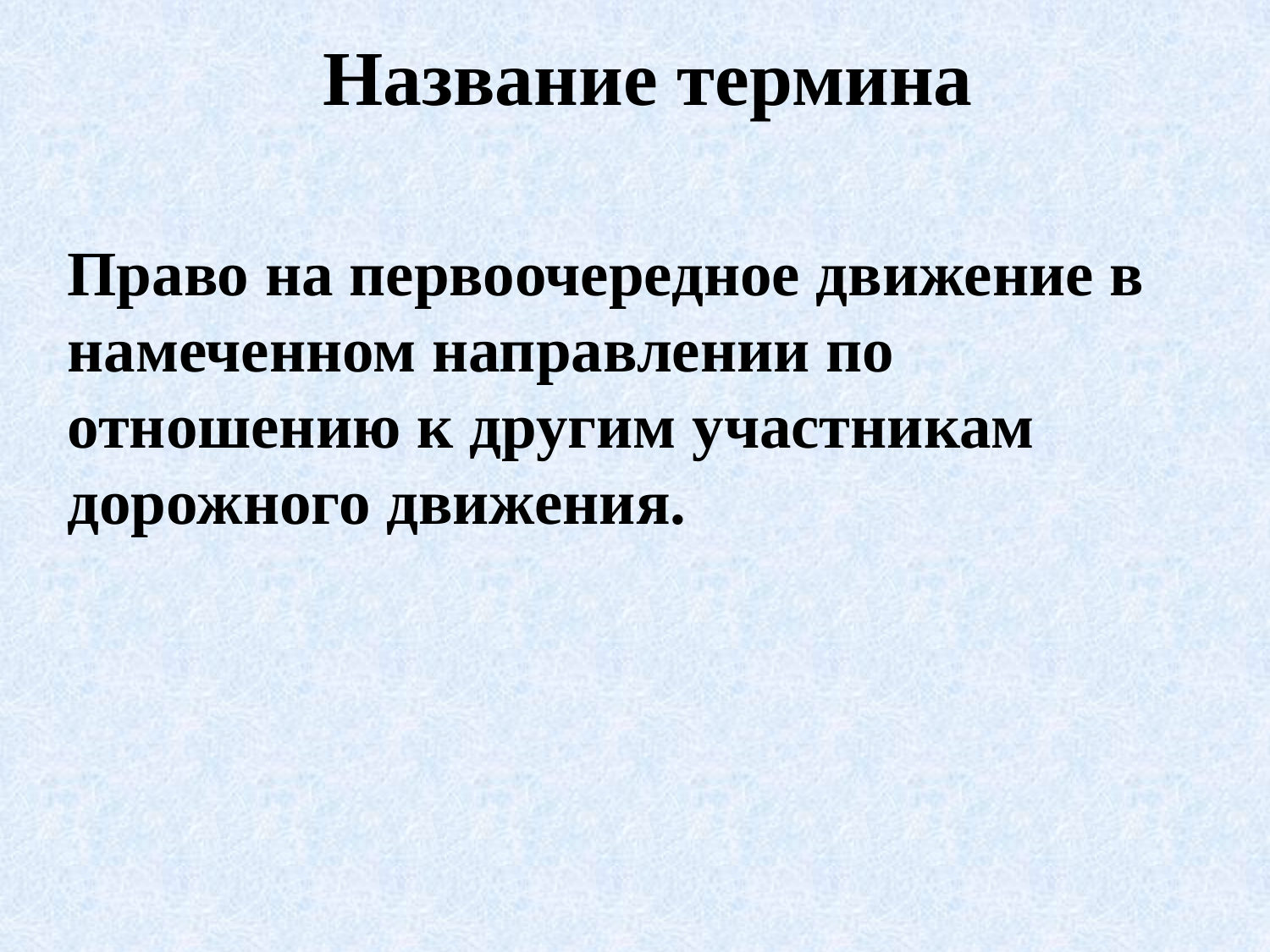

# Название термина
Право на первоочередное движение в намеченном направлении по отношению к другим участникам дорожного движения.